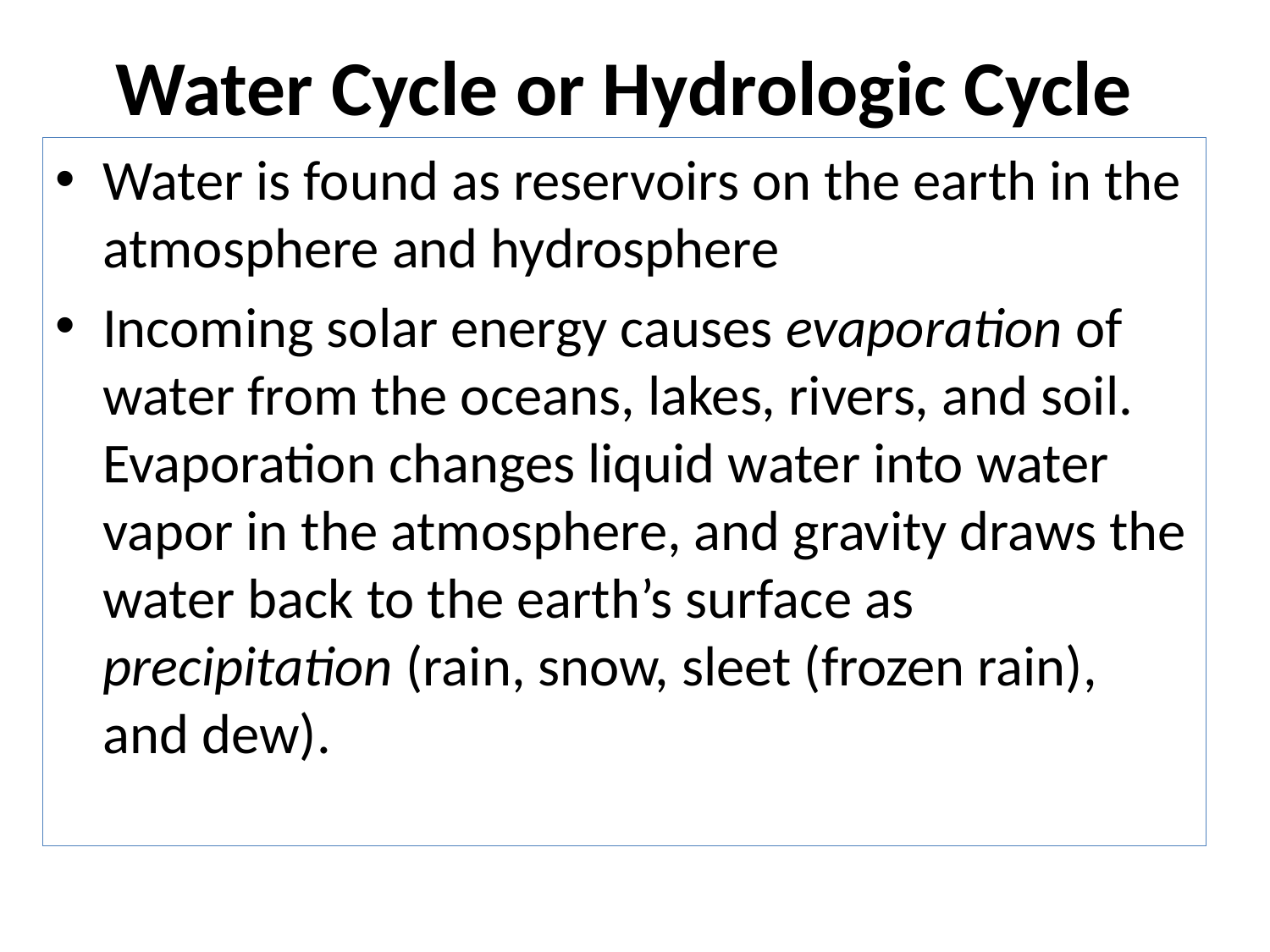

# Water Cycle or Hydrologic Cycle
Water is found as reservoirs on the earth in the atmosphere and hydrosphere
Incoming solar energy causes evaporation of water from the oceans, lakes, rivers, and soil. Evaporation changes liquid water into water vapor in the atmosphere, and gravity draws the water back to the earth’s surface as precipitation (rain, snow, sleet (frozen rain), and dew).